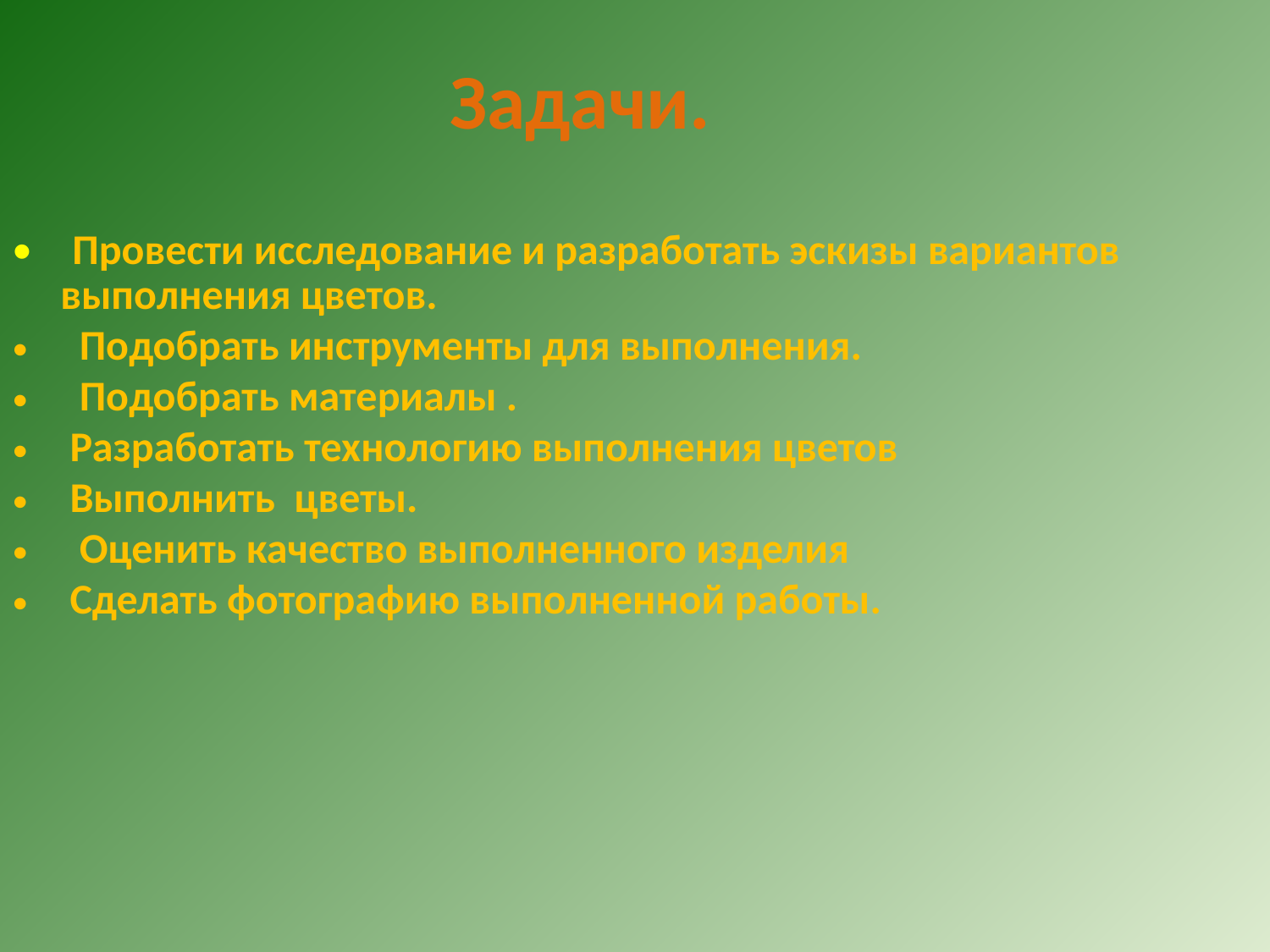

Задачи.
 Провести исследование и разработать эскизы вариантов выполнения цветов.
  Подобрать инструменты для выполнения.
  Подобрать материалы .
 Разработать технологию выполнения цветов
 Выполнить  цветы.
  Оценить качество выполненного изделия
 Сделать фотографию выполненной работы.